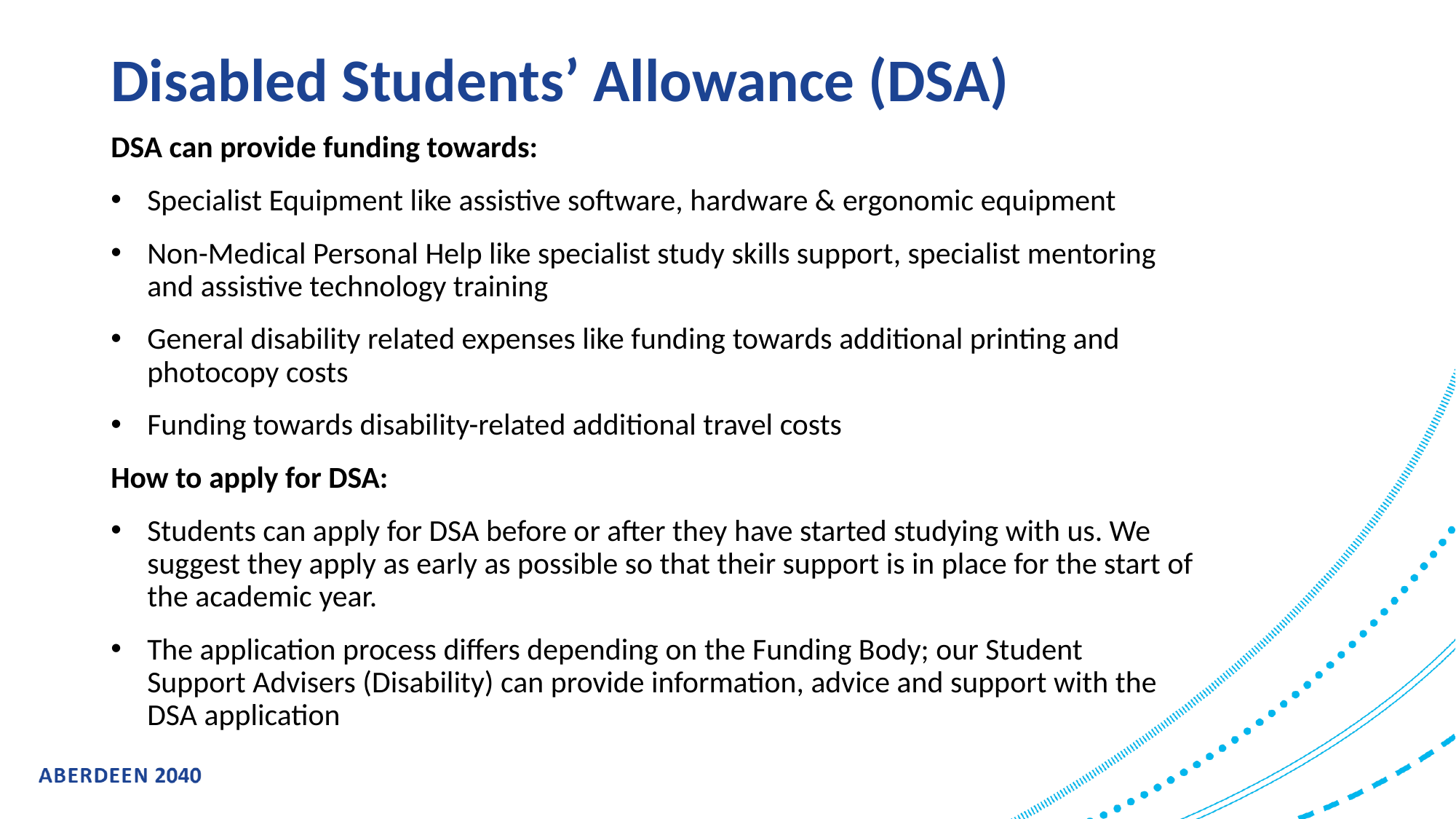

# Disabled Students’ Allowance (DSA)
DSA can provide funding towards:​
Specialist Equipment like assistive software, hardware & ergonomic equipment​
Non-Medical Personal Help like specialist study skills support, specialist mentoring and assistive technology training​
General disability related expenses like funding towards additional printing and photocopy costs ​
Funding towards disability-related additional travel costs​
How to apply for DSA: ​
Students can apply for DSA before or after they have started studying with us. We suggest they apply as early as possible so that their support is in place for the start of the academic year. ​
The application process differs depending on the Funding Body; our Student Support Advisers (Disability) can provide information, advice and support with the DSA application